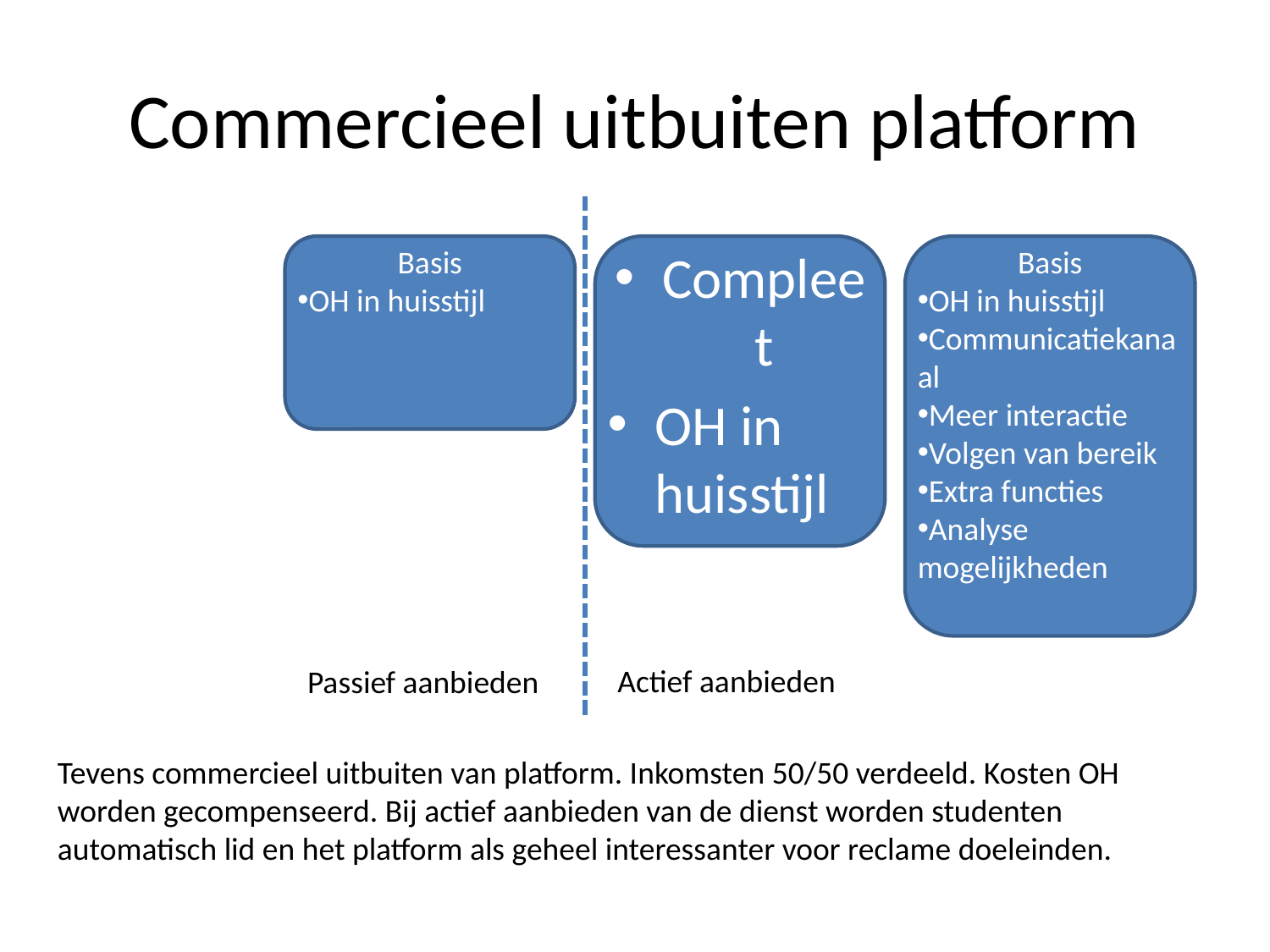

# Commercieel uitbuiten platform

Compleet
OH in huisstijl
Communicatiekanaal
Meer interactie
Volgen van bereik

Basis
OH in huisstijl
Communicatiekanaal
Meer interactie
Volgen van bereik
Extra functies
Analyse mogelijkheden

Basis
OH in huisstijl
Actief aanbieden
Passief aanbieden
Tevens commercieel uitbuiten van platform. Inkomsten 50/50 verdeeld. Kosten OH worden gecompenseerd. Bij actief aanbieden van de dienst worden studenten automatisch lid en het platform als geheel interessanter voor reclame doeleinden.